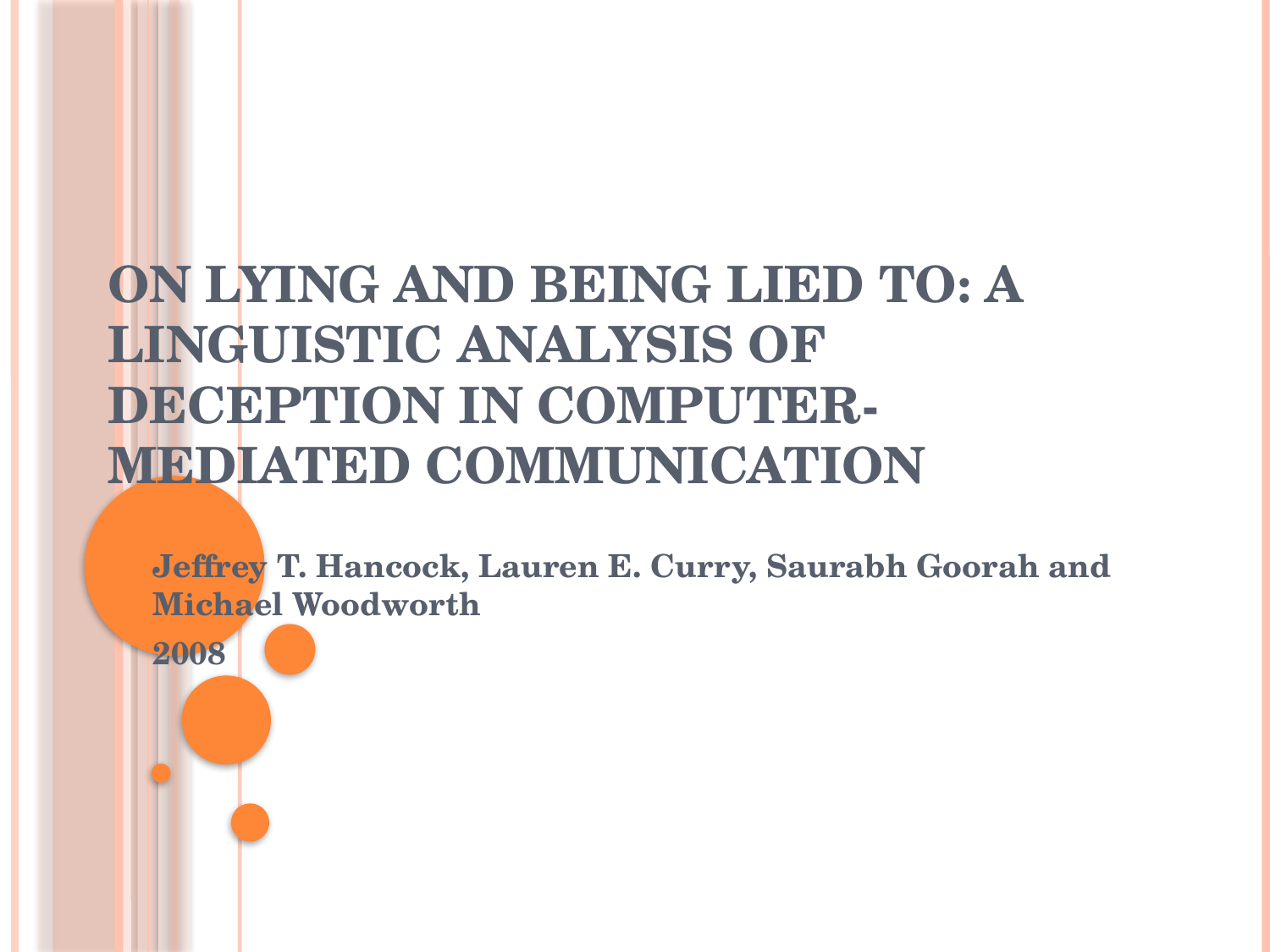

# On Lying and Being Lied To: A Linguistic Analysis of Deception in Computer-Mediated Communication
Jeffrey T. Hancock, Lauren E. Curry, Saurabh Goorah and Michael Woodworth
2008